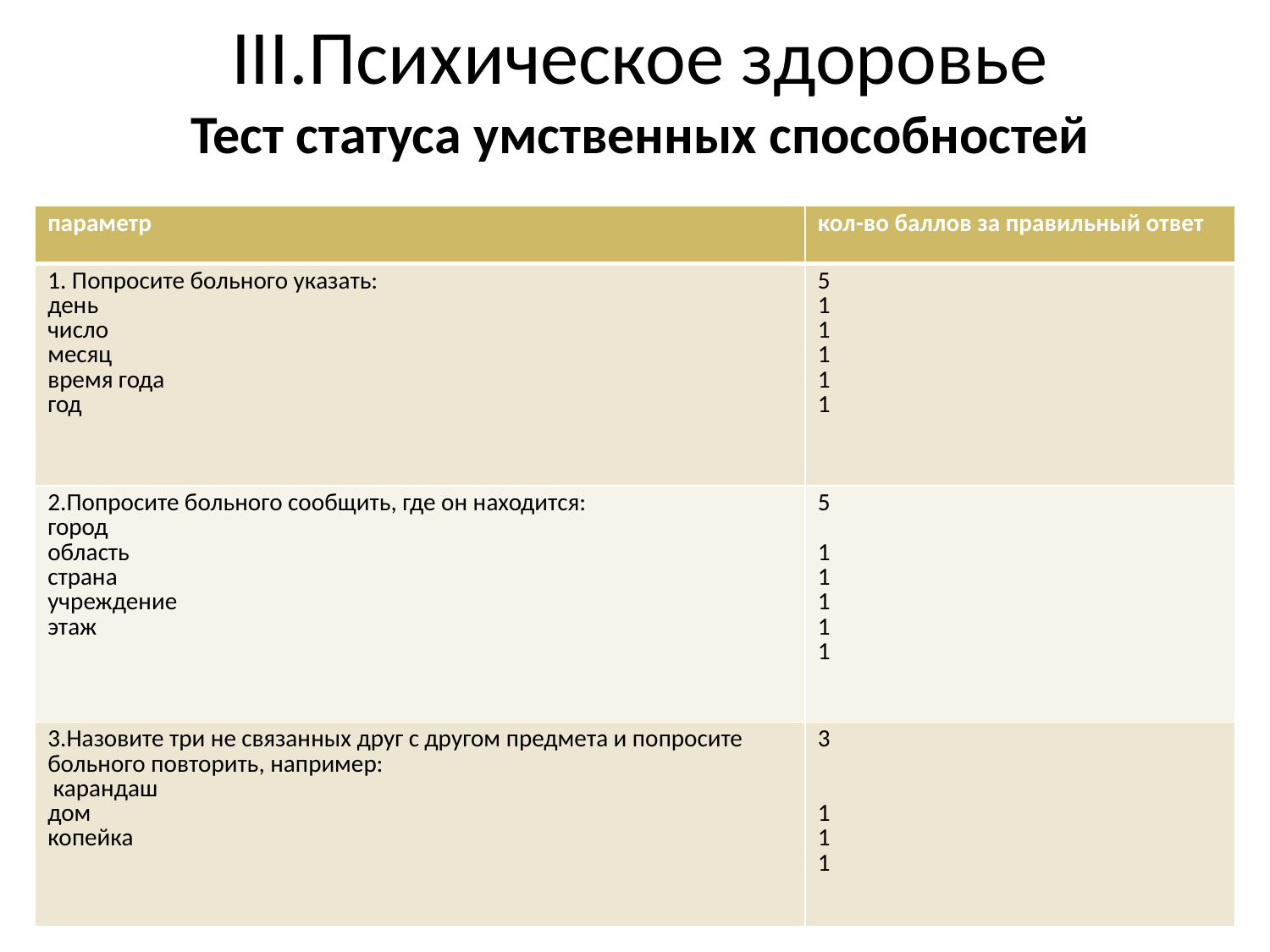

# III.Психическое здоровье Тест статуса умственных способностей
| параметр | кол-во баллов за правильный ответ |
| --- | --- |
| 1. Попросите больного указать: день число месяц время года год | 5 1 1 1 1 1 |
| 2.Попросите больного сообщить, где он находится: город область страна учреждение этаж | 5 1 1 1 1 1 |
| 3.Назовите три не связанных друг с другом предмета и попросите больного повторить, например: карандаш дом копейка | 3 1 1 1 |